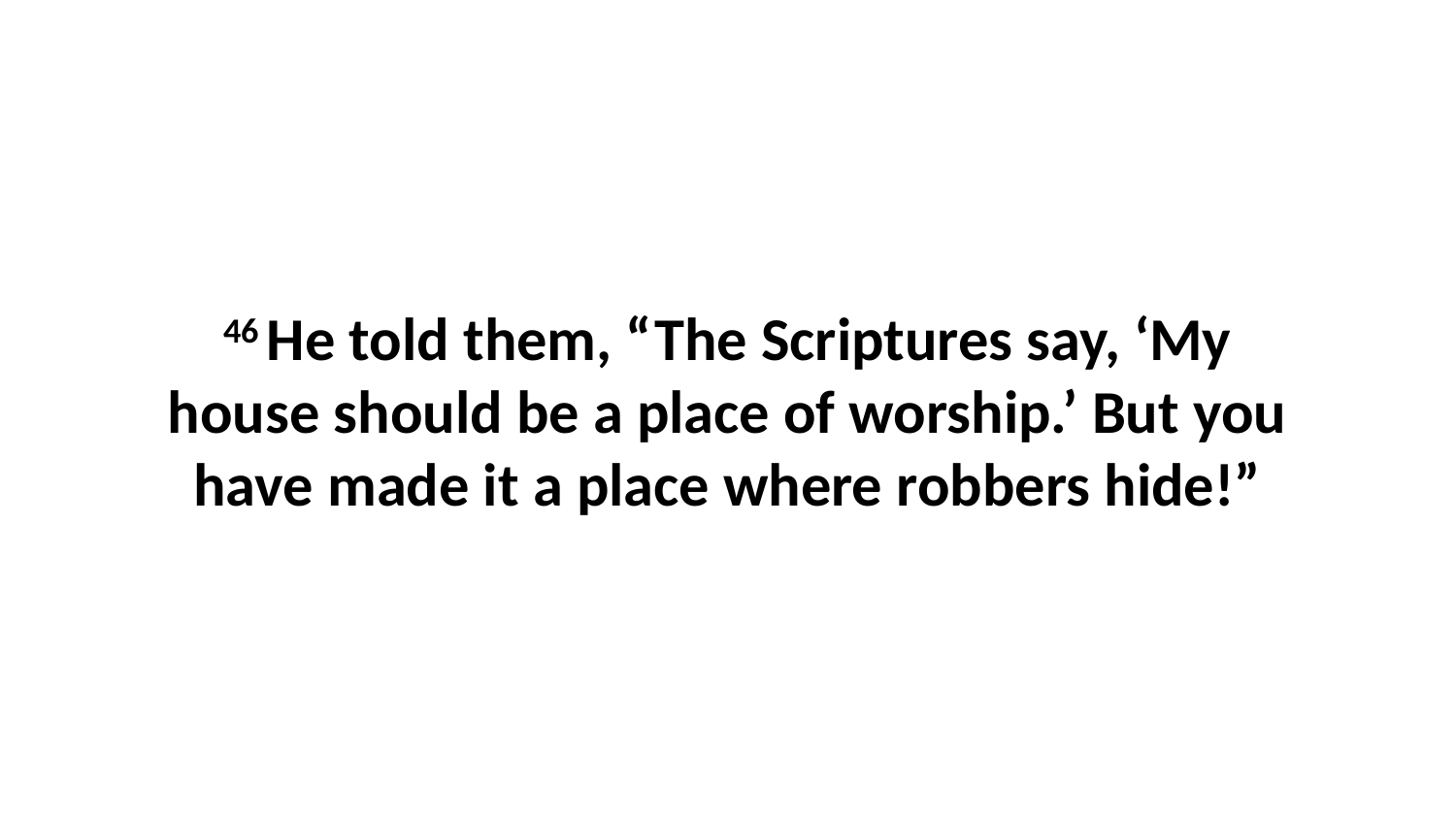

46 He told them, “The Scriptures say, ‘My house should be a place of worship.’ But you have made it a place where robbers hide!”